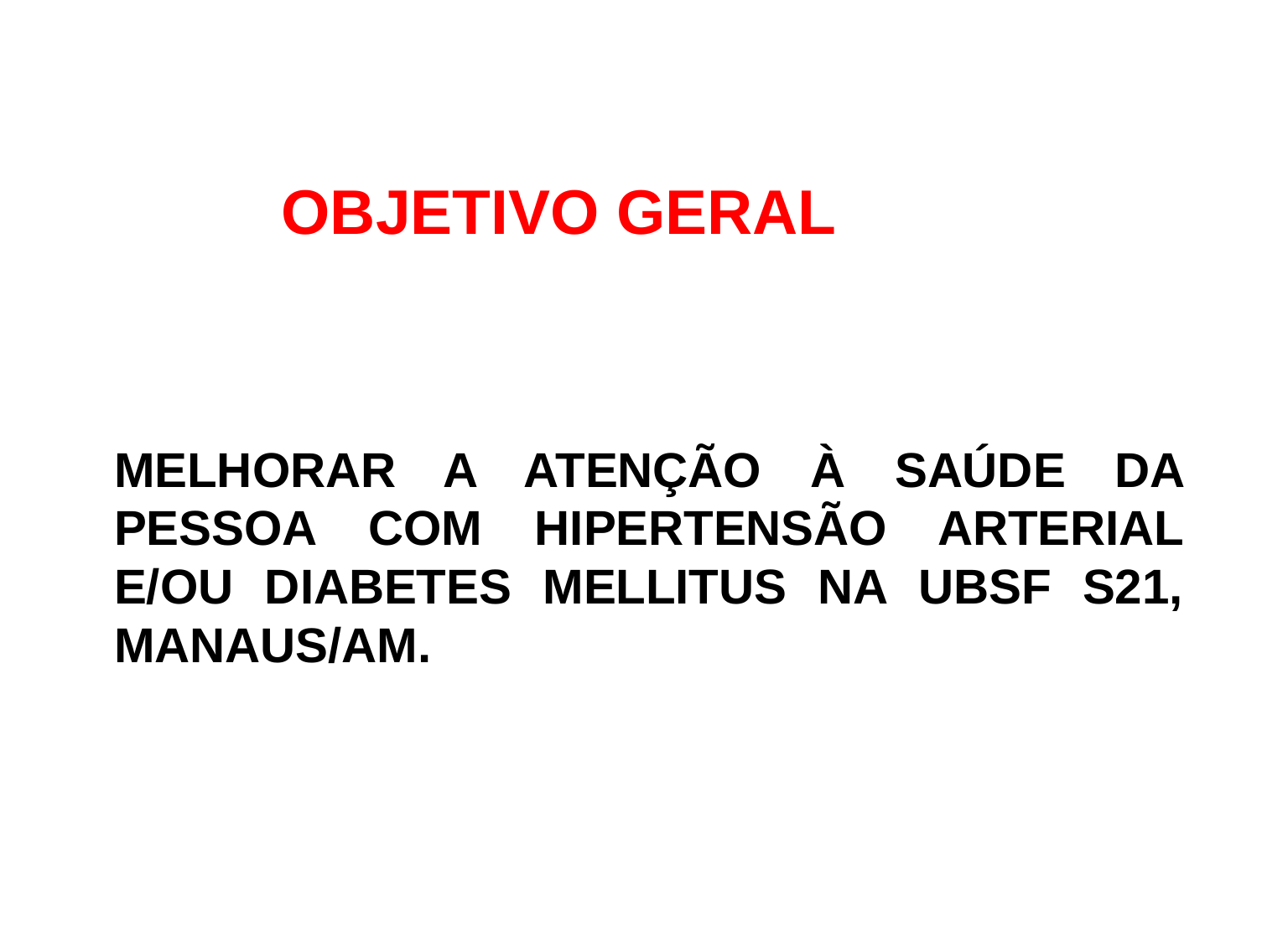

OBJETIVO GERAL
# Melhorar a atenção à saúde da pessoa com Hipertensão Arterial e/ou Diabetes Mellitus na UBSF S21, Manaus/AM.